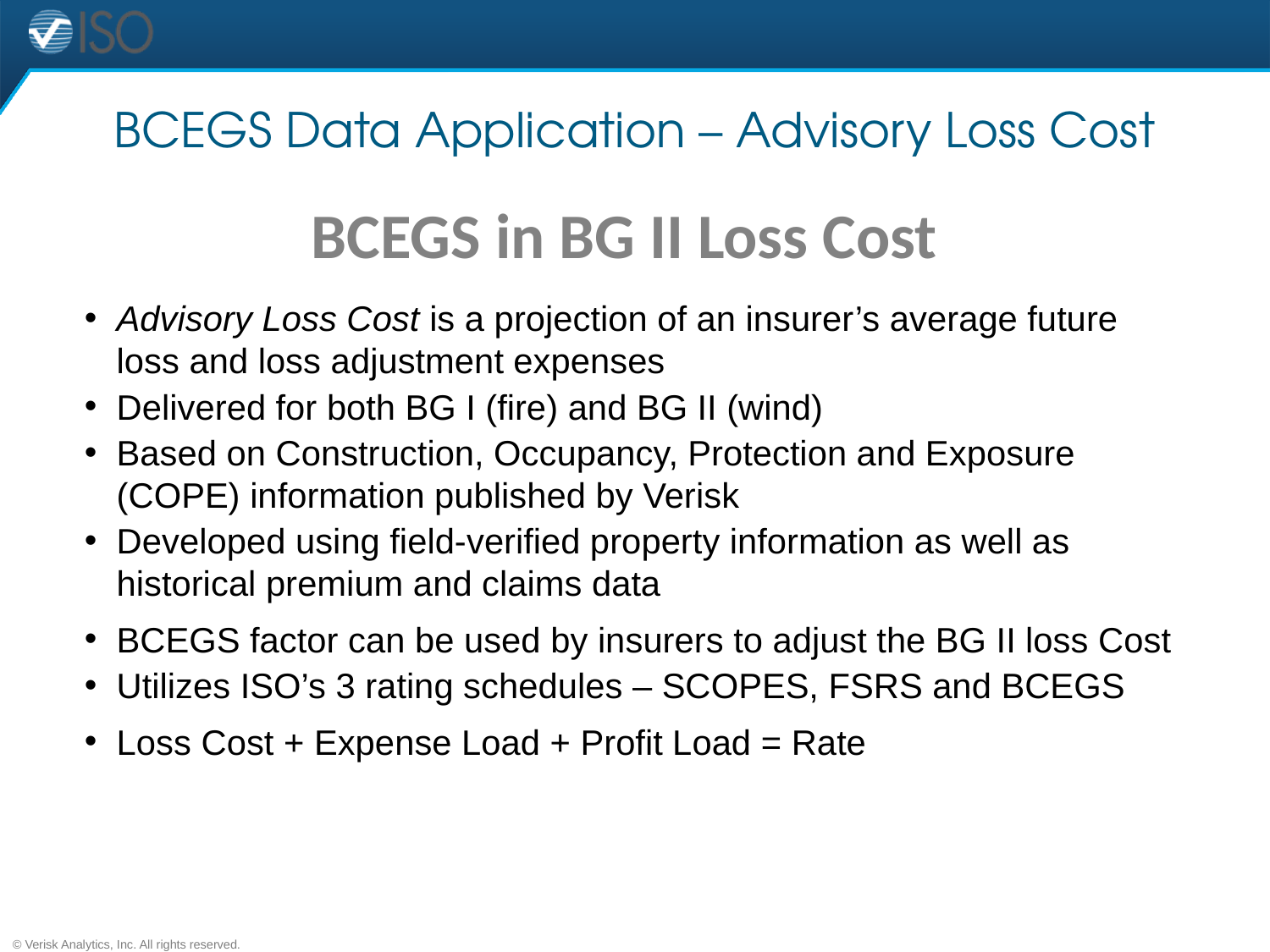

BCEGS Data Application – Advisory Loss Cost
# BCEGS in BG II Loss Cost
Advisory Loss Cost is a projection of an insurer’s average future loss and loss adjustment expenses
Delivered for both BG I (fire) and BG II (wind)
Based on Construction, Occupancy, Protection and Exposure (COPE) information published by Verisk
Developed using field-verified property information as well as historical premium and claims data
BCEGS factor can be used by insurers to adjust the BG II loss Cost
Utilizes ISO’s 3 rating schedules – SCOPES, FSRS and BCEGS
Loss Cost + Expense Load + Profit Load = Rate